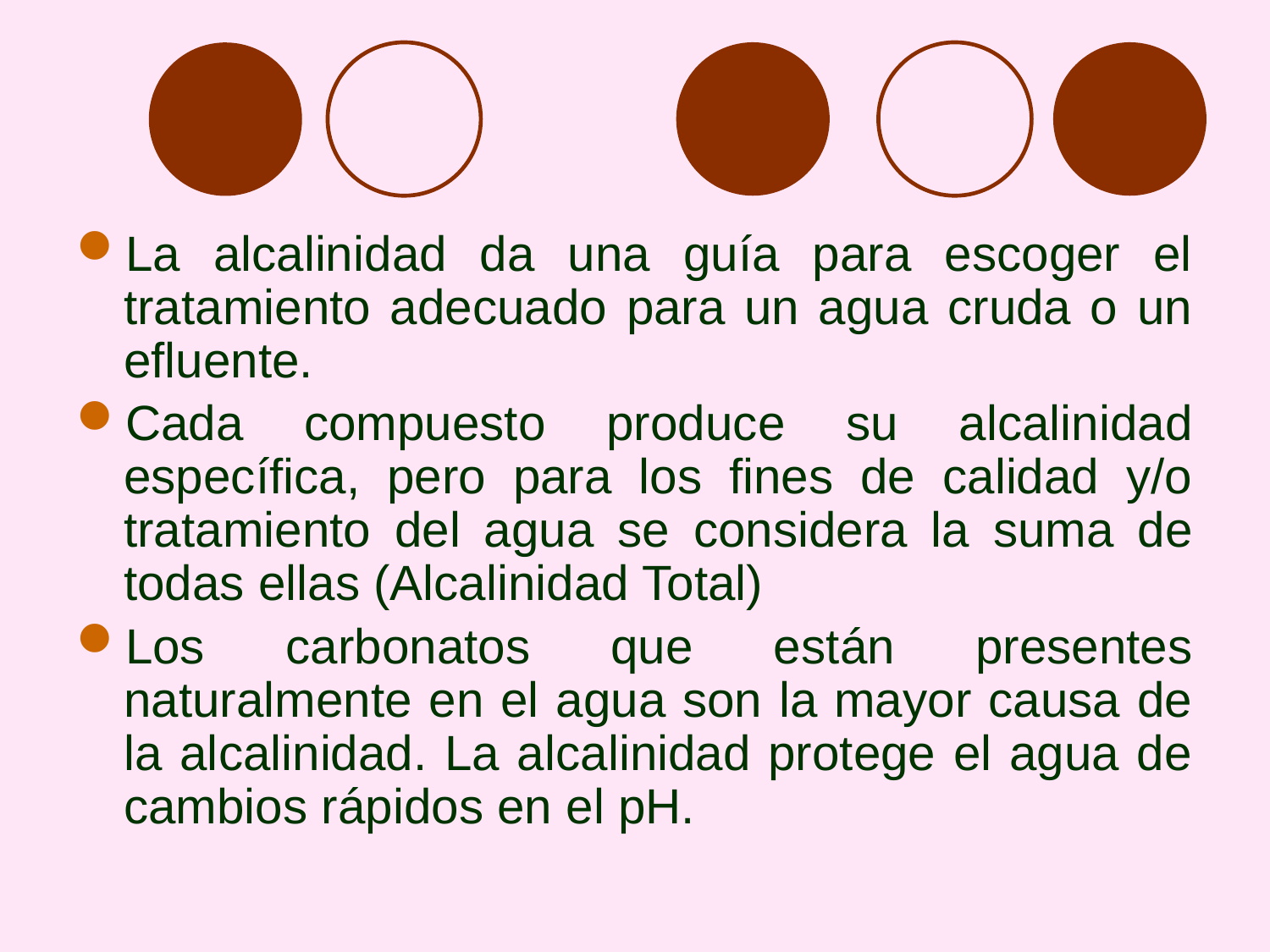

#
La alcalinidad da una guía para escoger el tratamiento adecuado para un agua cruda o un efluente.
Cada compuesto produce su alcalinidad específica, pero para los fines de calidad y/o tratamiento del agua se considera la suma de todas ellas (Alcalinidad Total)
Los carbonatos que están presentes naturalmente en el agua son la mayor causa de la alcalinidad. La alcalinidad protege el agua de cambios rápidos en el pH.